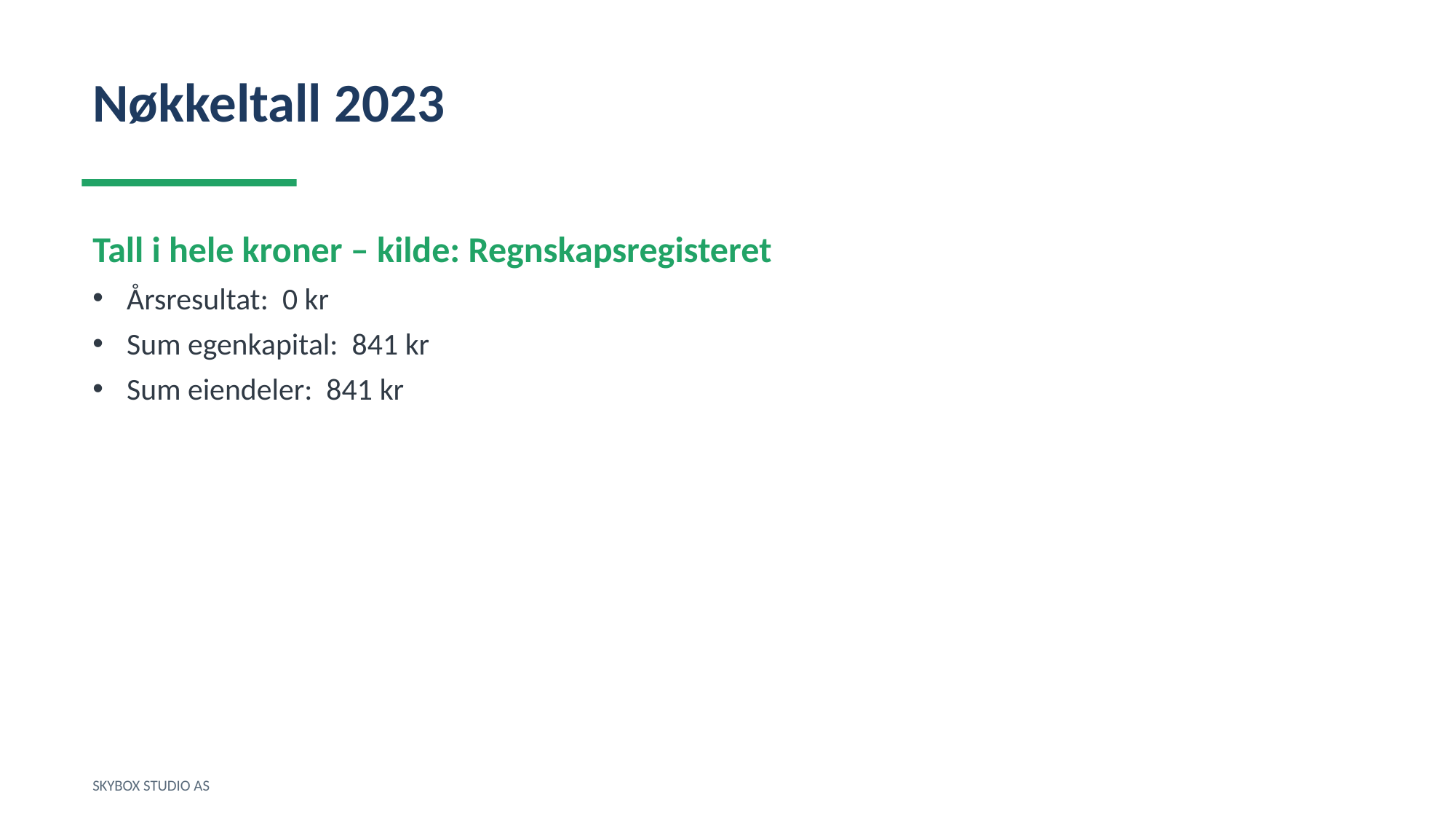

Nøkkeltall 2023

Tall i hele kroner – kilde: Regnskapsregisteret
Årsresultat:  0 kr
Sum egenkapital:  841 kr
Sum eiendeler:  841 kr
SKYBOX STUDIO AS